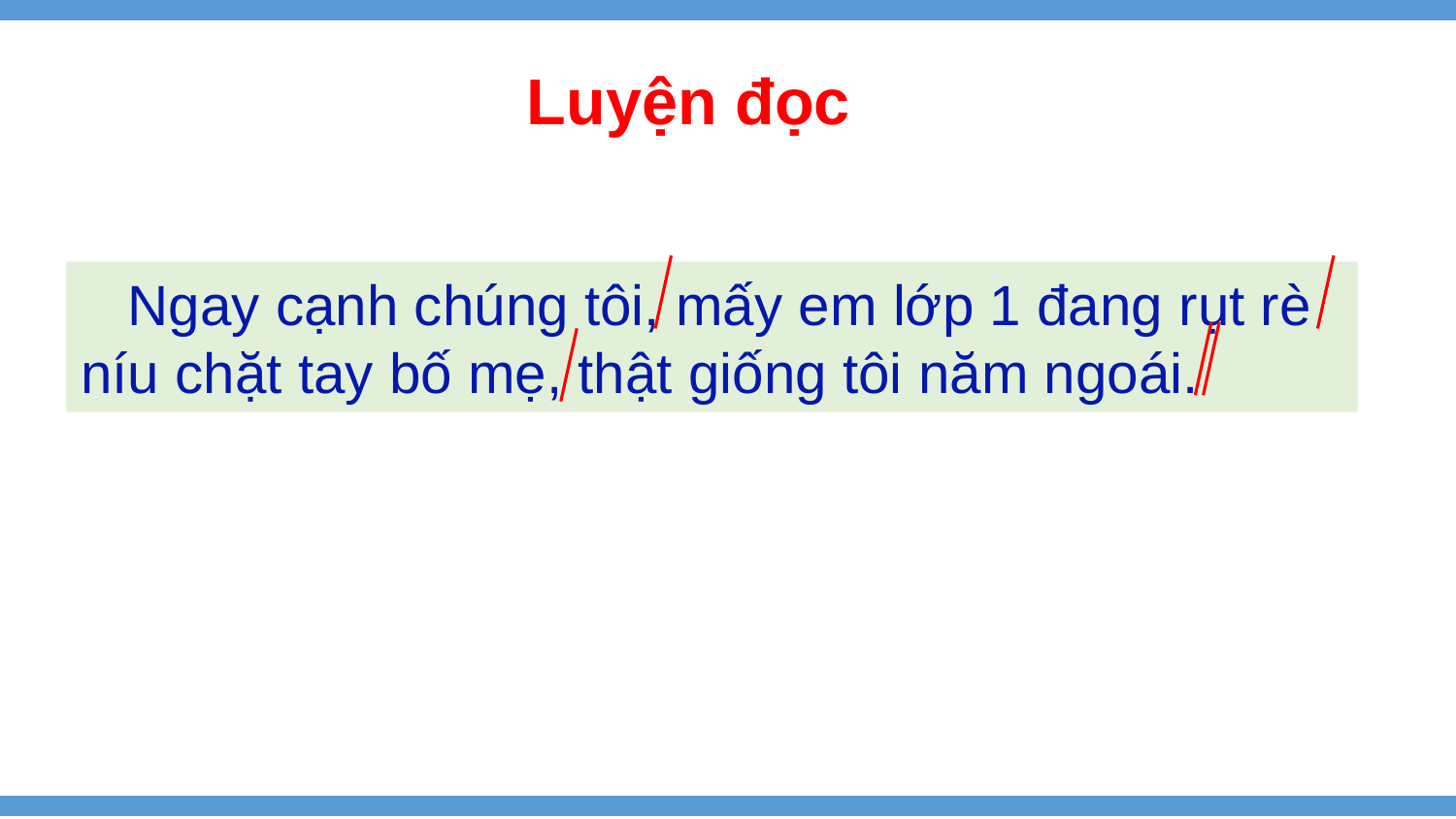

Luyện đọc
   Ngay cạnh chúng tôi, mấy em lớp 1 đang rụt rè níu chặt tay bố mẹ, thật giống tôi năm ngoái.